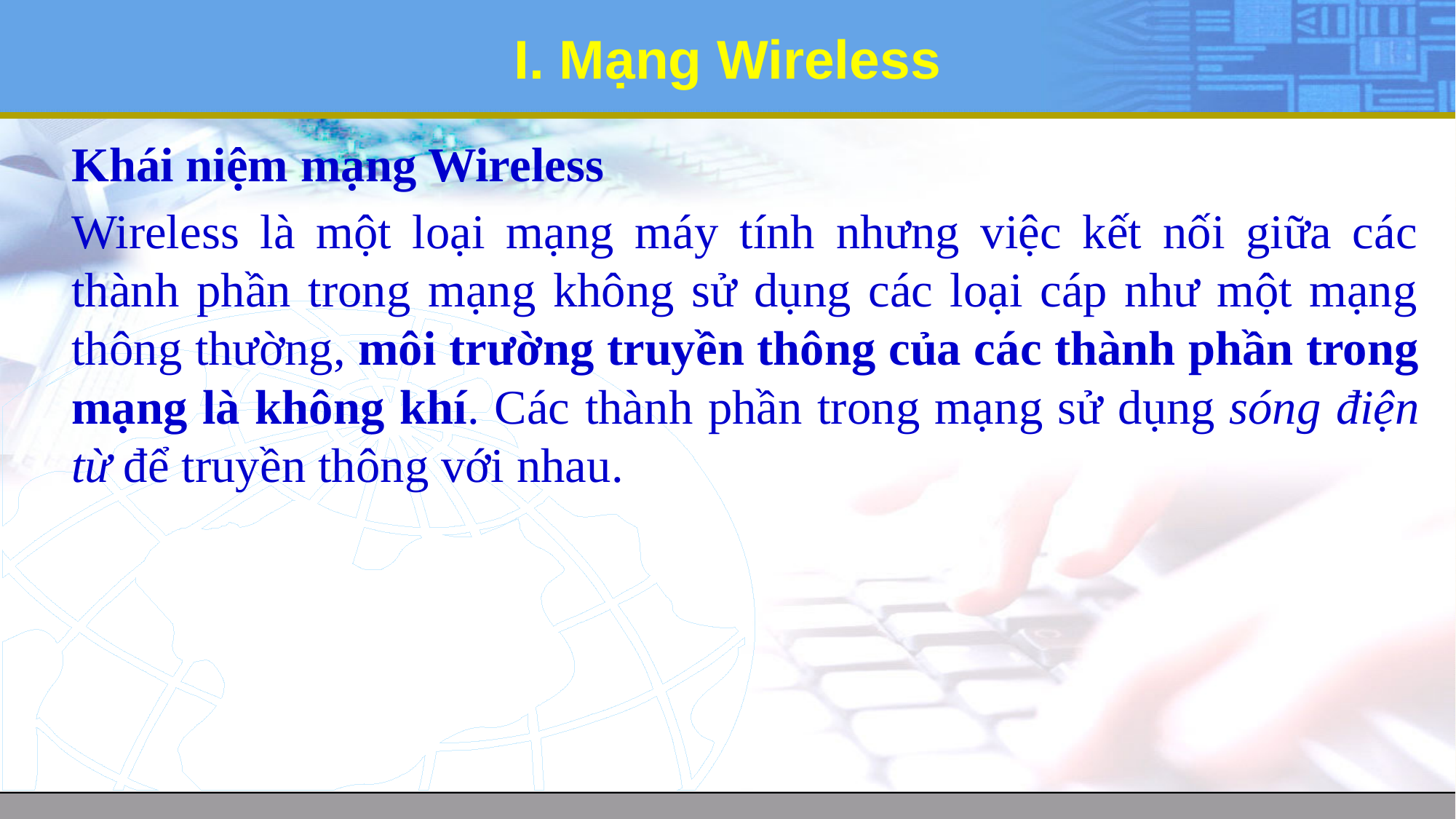

# I. Mạng Wireless
Khái niệm mạng Wireless
Wireless là một loại mạng máy tính nhưng việc kết nối giữa các thành phần trong mạng không sử dụng các loại cáp như một mạng thông thường, môi trường truyền thông của các thành phần trong mạng là không khí. Các thành phần trong mạng sử dụng sóng điện từ để truyền thông với nhau.